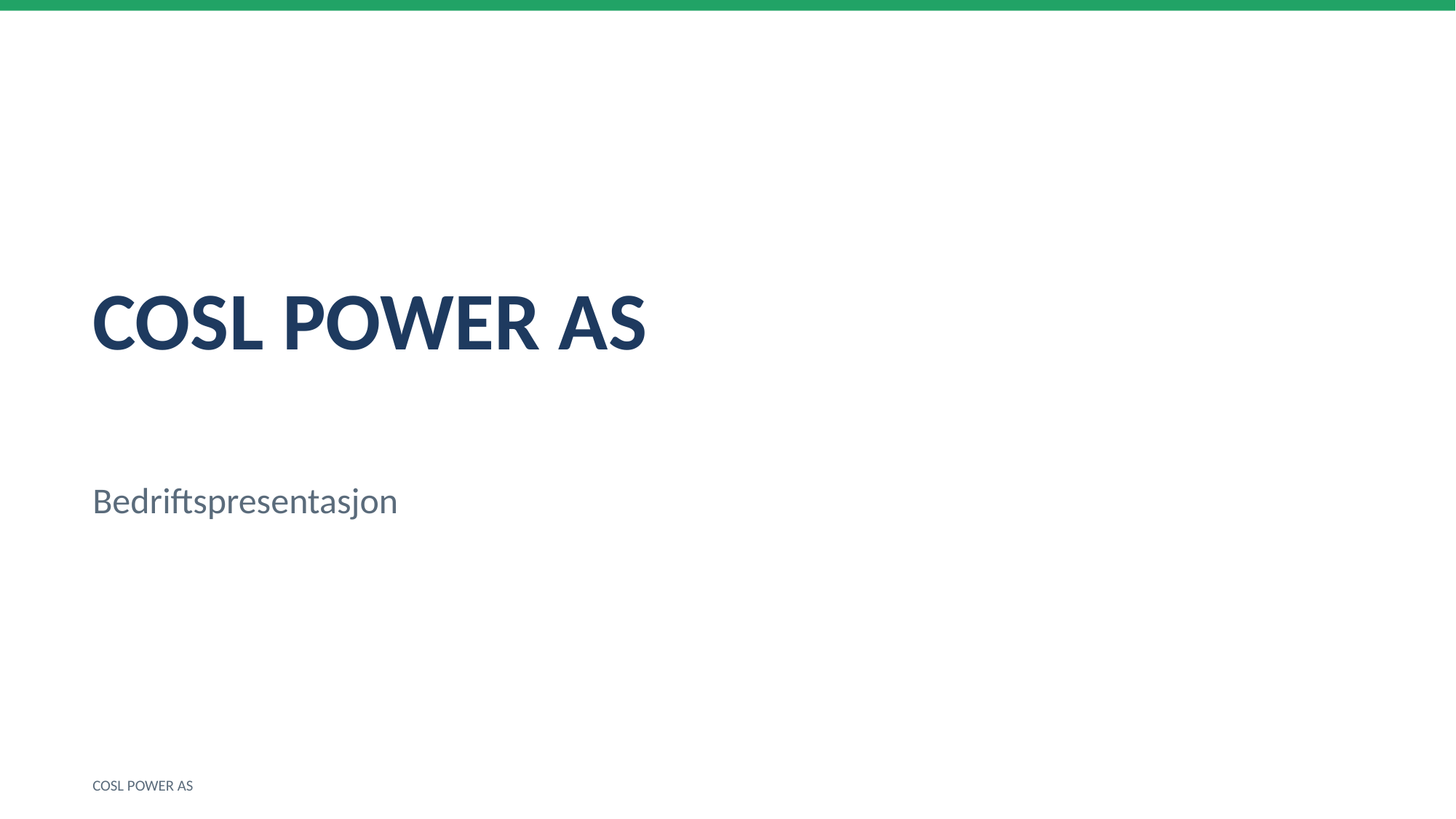

COSL POWER AS
Bedriftspresentasjon
COSL POWER AS